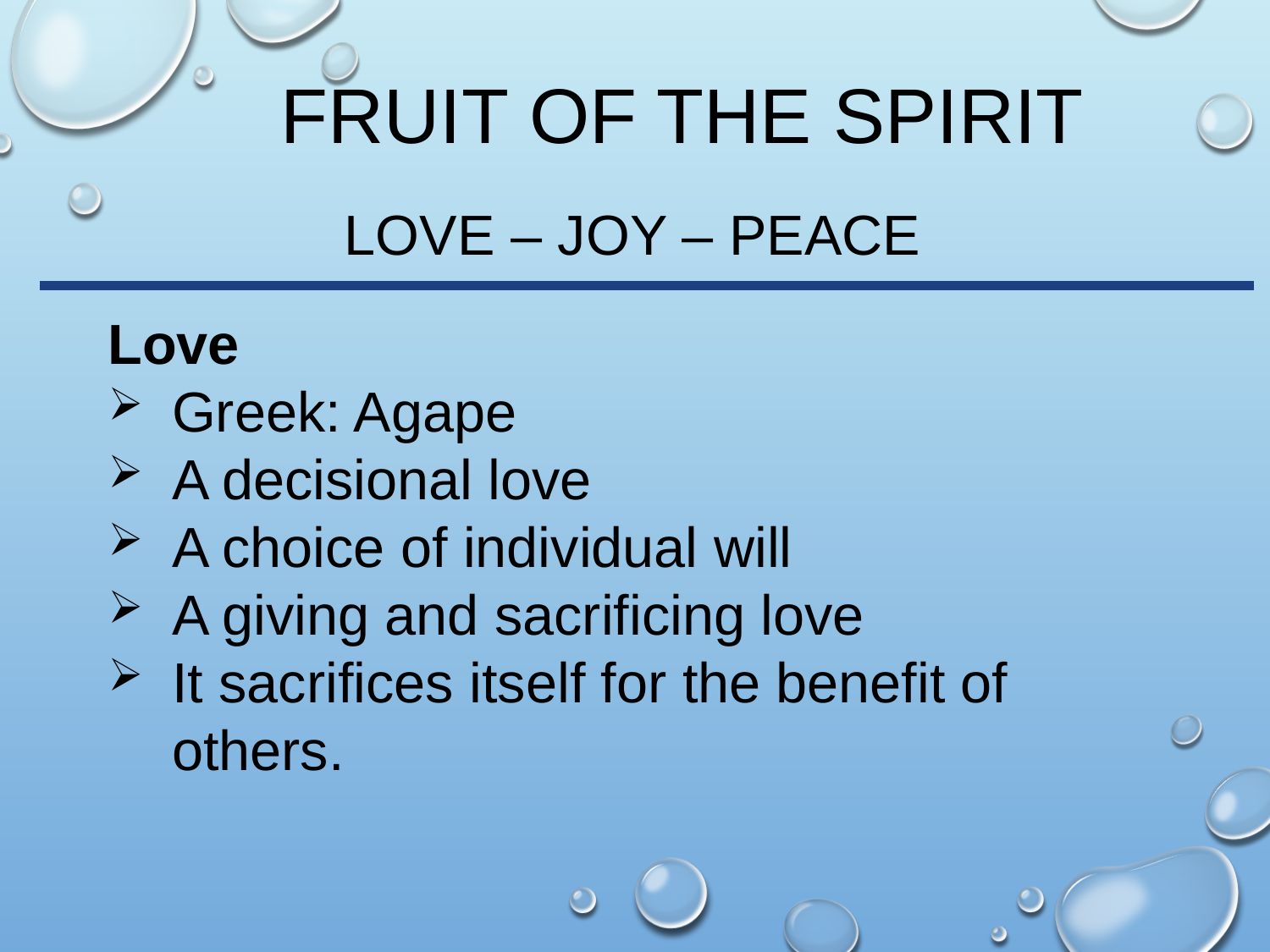

# Fruit of the Spirit
Love – joy – Peace
Love
Greek: Agape
A decisional love
A choice of individual will
A giving and sacrificing love
It sacrifices itself for the benefit of others.